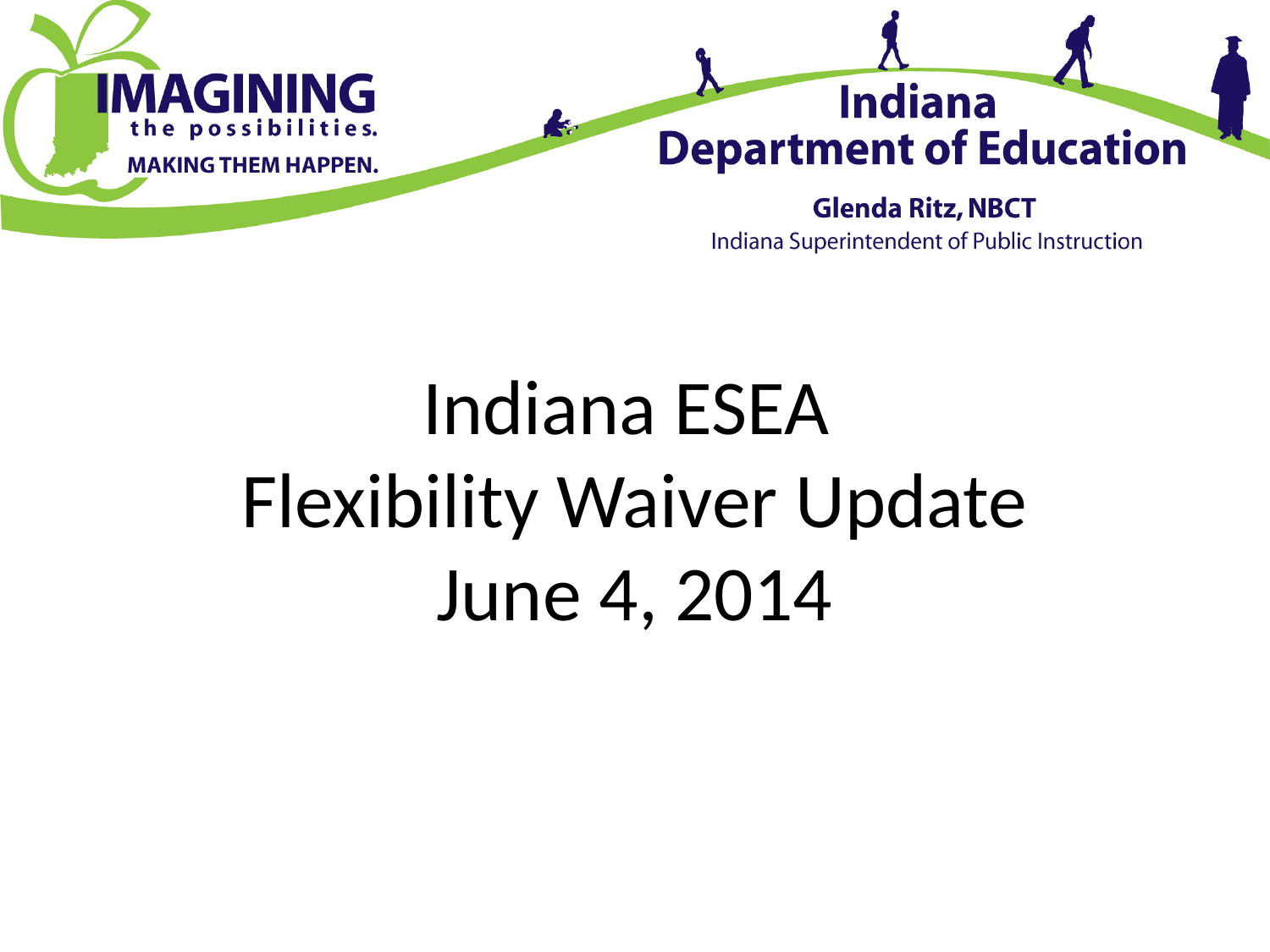

# Indiana ESEA Flexibility Waiver Update June 4, 2014